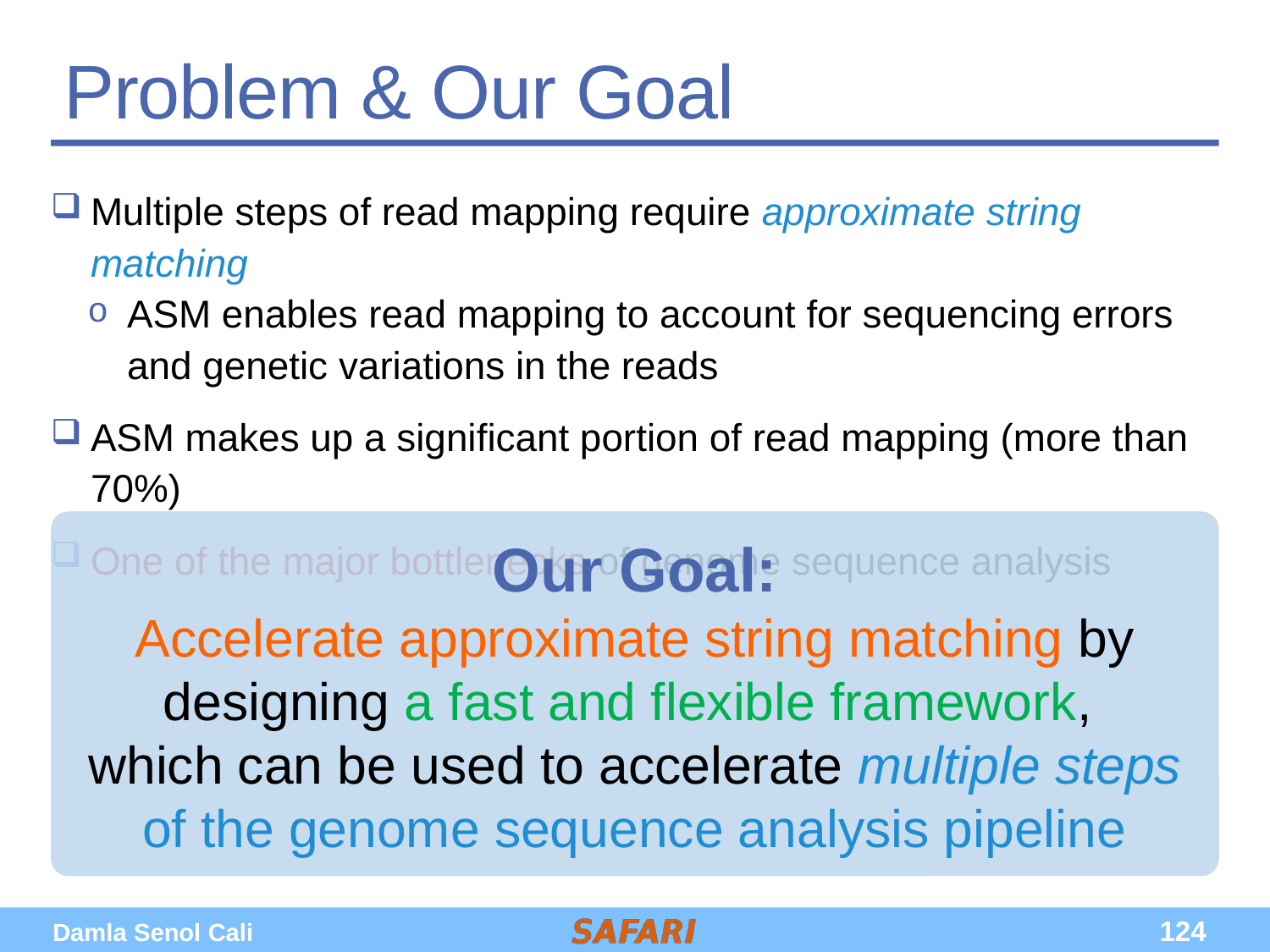

# Problem & Our Goal
Multiple steps of read mapping require approximate string matching
ASM enables read mapping to account for sequencing errors and genetic variations in the reads
ASM makes up a significant portion of read mapping (more than 70%)
One of the major bottlenecks of genome sequence analysis
Our Goal:
Accelerate approximate string matching by designing a fast and flexible framework,
which can be used to accelerate multiple steps of the genome sequence analysis pipeline
124